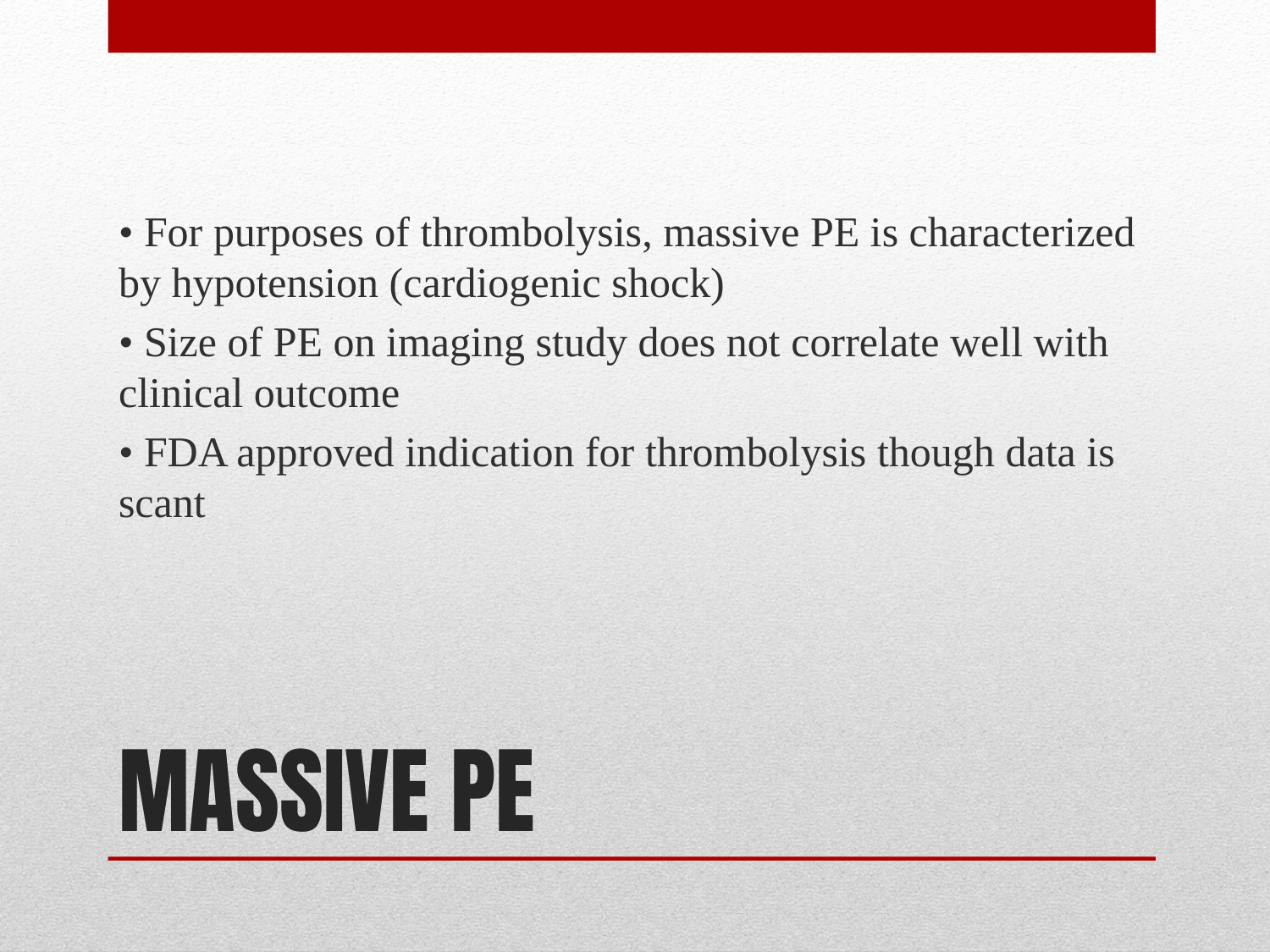

• For purposes of thrombolysis, massive PE is characterized by hypotension (cardiogenic shock)
• Size of PE on imaging study does not correlate well with clinical outcome
• FDA approved indication for thrombolysis though data is scant
# MASSIVE PE